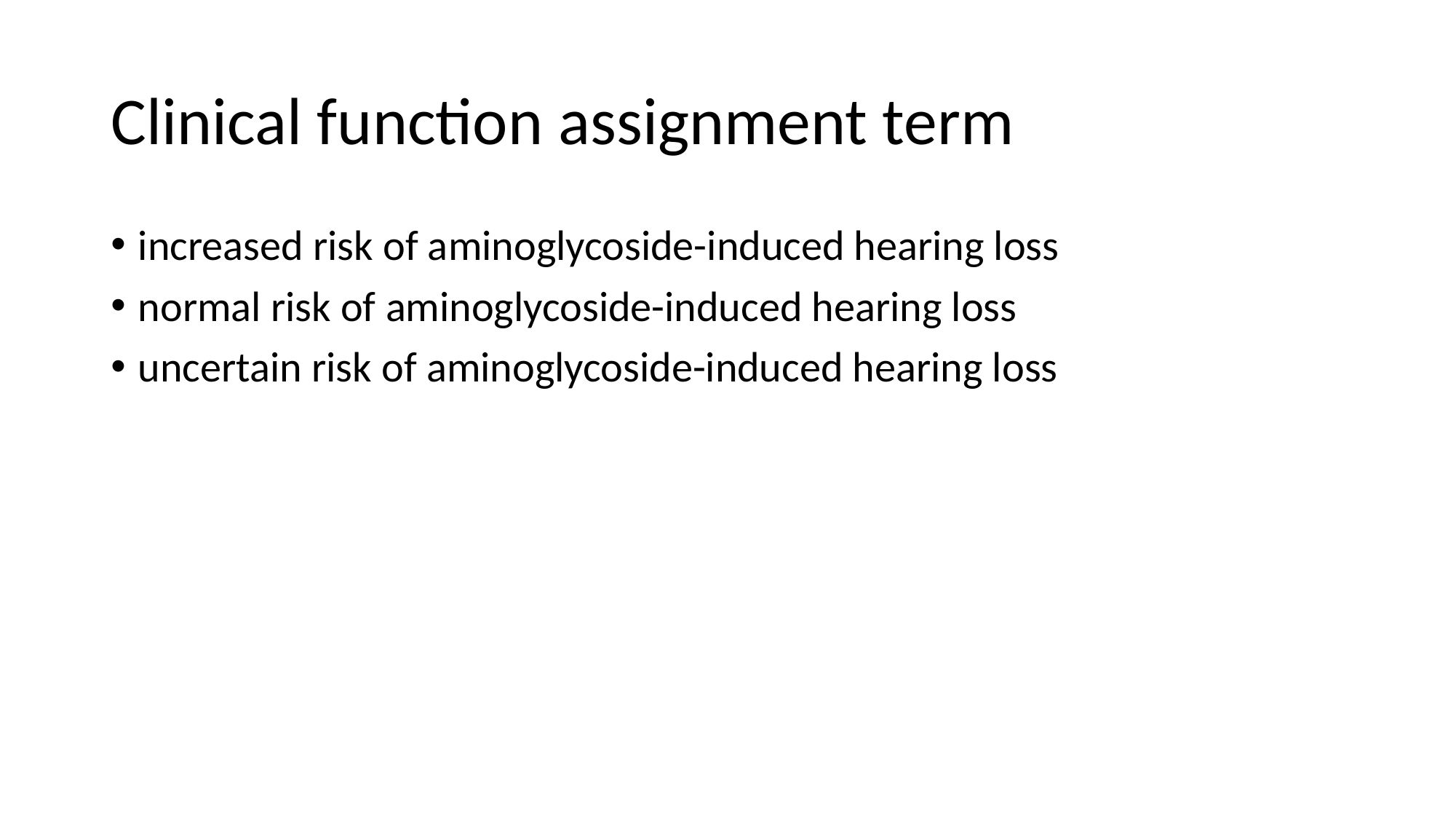

# Clinical function assignment term
increased risk of aminoglycoside-induced hearing loss
normal risk of aminoglycoside-induced hearing loss
uncertain risk of aminoglycoside-induced hearing loss